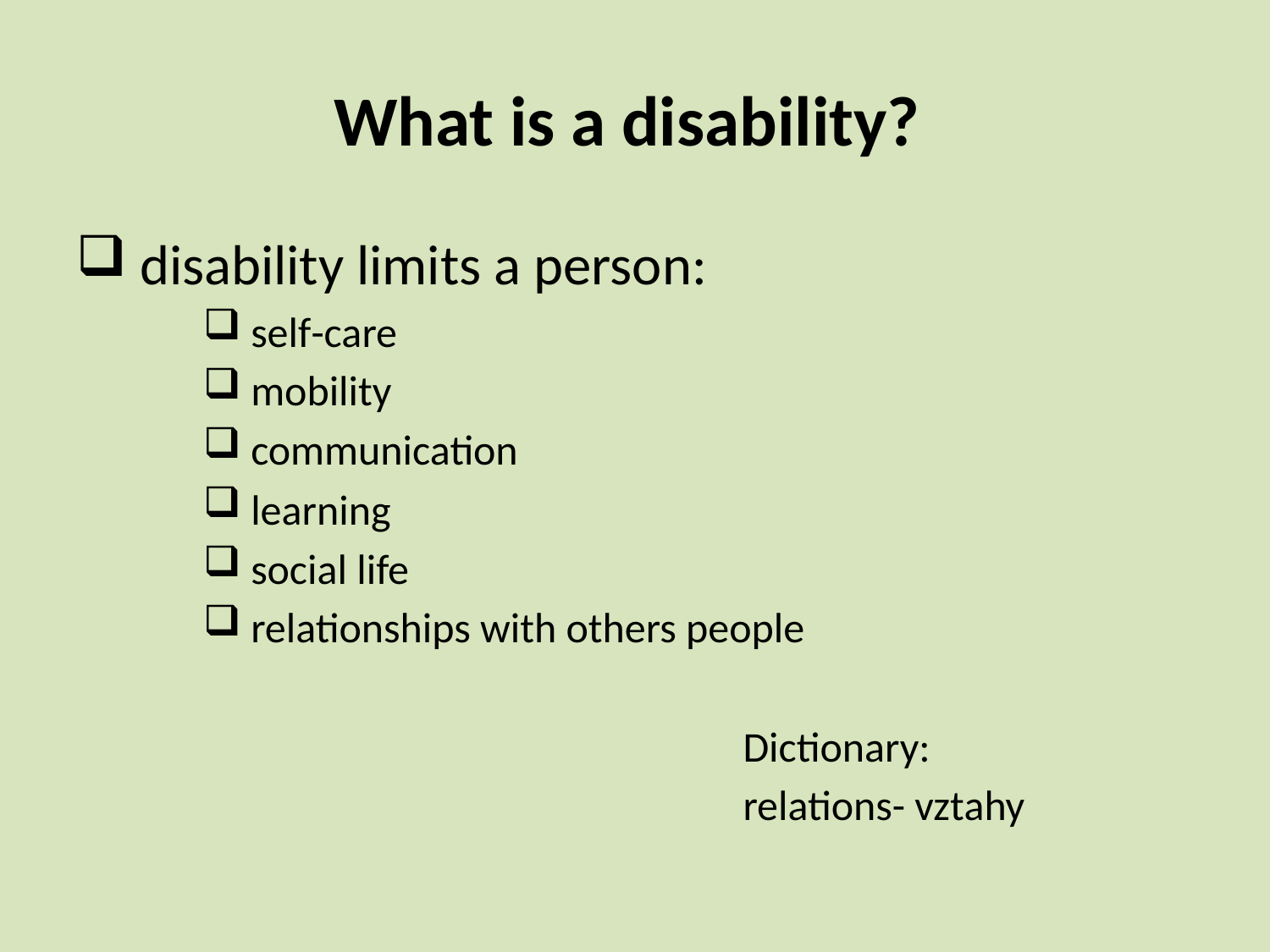

# What is a disability?
 disability limits a person:
 self-care
 mobility
 communication
 learning
 social life
 relationships with others people

					Dictionary:
					relations- vztahy